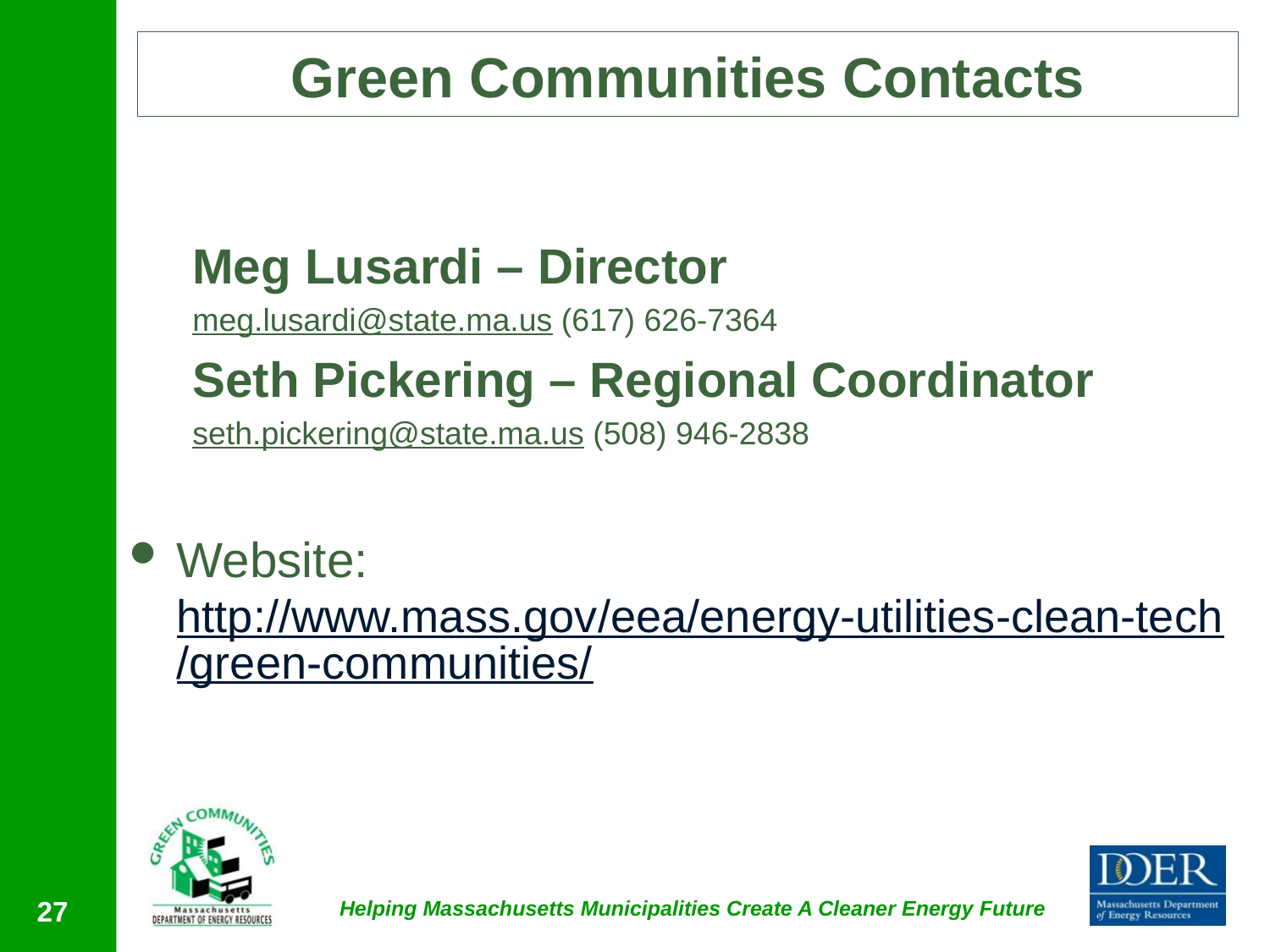

# Green Communities Contacts

Meg Lusardi – Director
meg.lusardi@state.ma.us (617) 626-7364
Seth Pickering – Regional Coordinator
seth.pickering@state.ma.us (508) 946-2838

Website: http://www.mass.gov/eea/energy-utilities-clean-tech/green-communities/

27